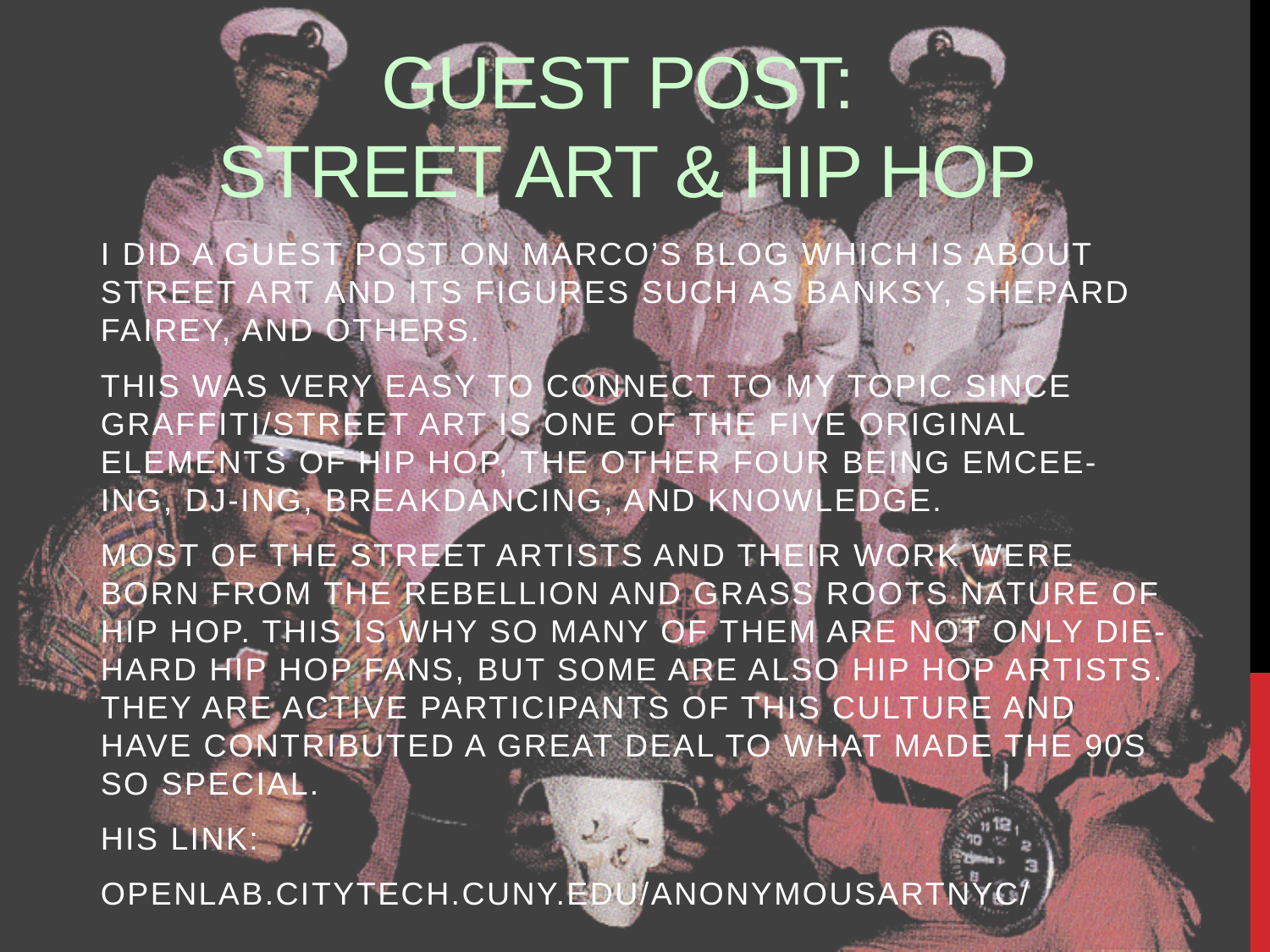

# Guest post: Street art & hip hop
I did a guest post on Marco’s blog which is about street art and its figures such as banksy, shepard fairey, and others.
This was very easy to connect to my topic since graffiti/street art is one of the five original elements of hip hop, the other four being Emcee-ing, DJ-ing, Breakdancing, and knowledge.
Most of the street artists and their work were born from the rebellion and grass roots nature of hip hop. This is why so many of them are not only die-hard hip hop fans, but some are also hip hop artists. They are active participants of this culture and have contributed a great deal to what made the 90s so special.
His link:
openlab.citytech.cuny.edu/anonymousartnyc/